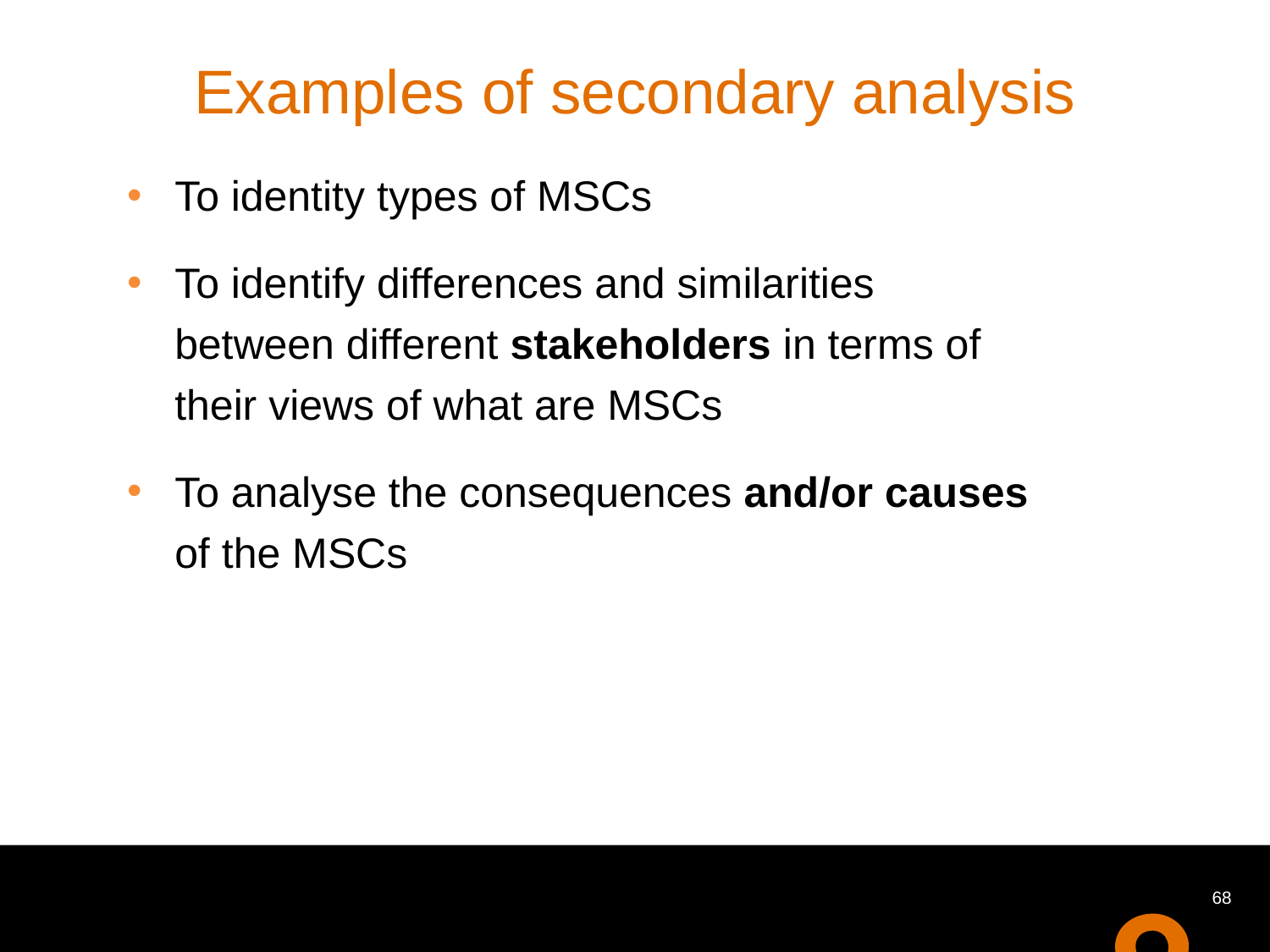

# Examples of secondary analysis
To identity types of MSCs
To identify differences and similarities between different stakeholders in terms of their views of what are MSCs
To analyse the consequences and/or causes of the MSCs